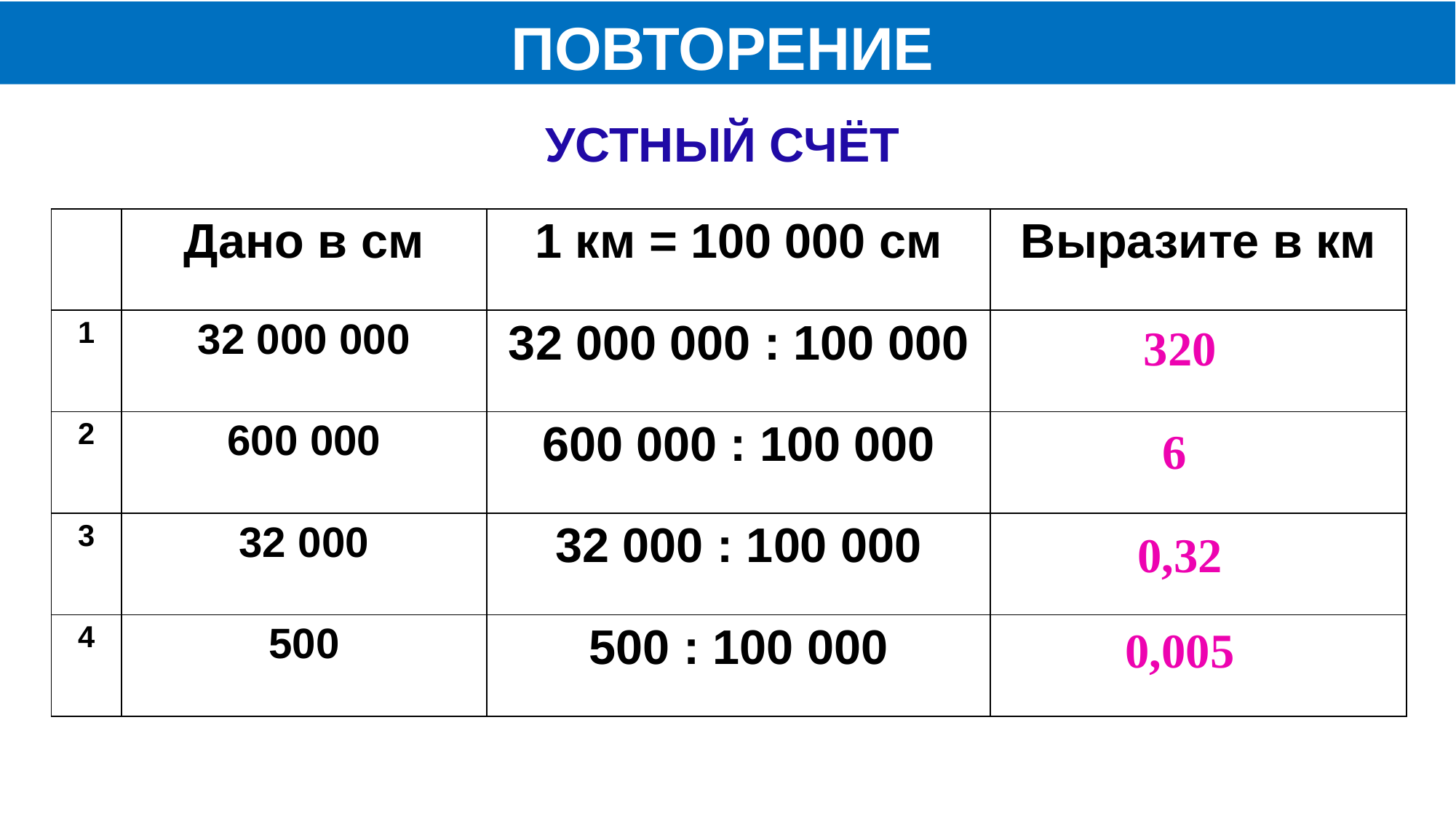

ПОВТОРЕНИЕ
# УСТНЫЙ СЧЁТ
|  | Дано в см | 1 км = 100 000 см | Выразите в км |
| --- | --- | --- | --- |
| 1 | 32 000 000 | 32 000 000 : 100 000 |  |
| 2 | 600 000 | 600 000 : 100 000 |  |
| 3 | 32 000 | 32 000 : 100 000 |  |
| 4 | 500 | 500 : 100 000 |  |
320
6
0,32
0,005